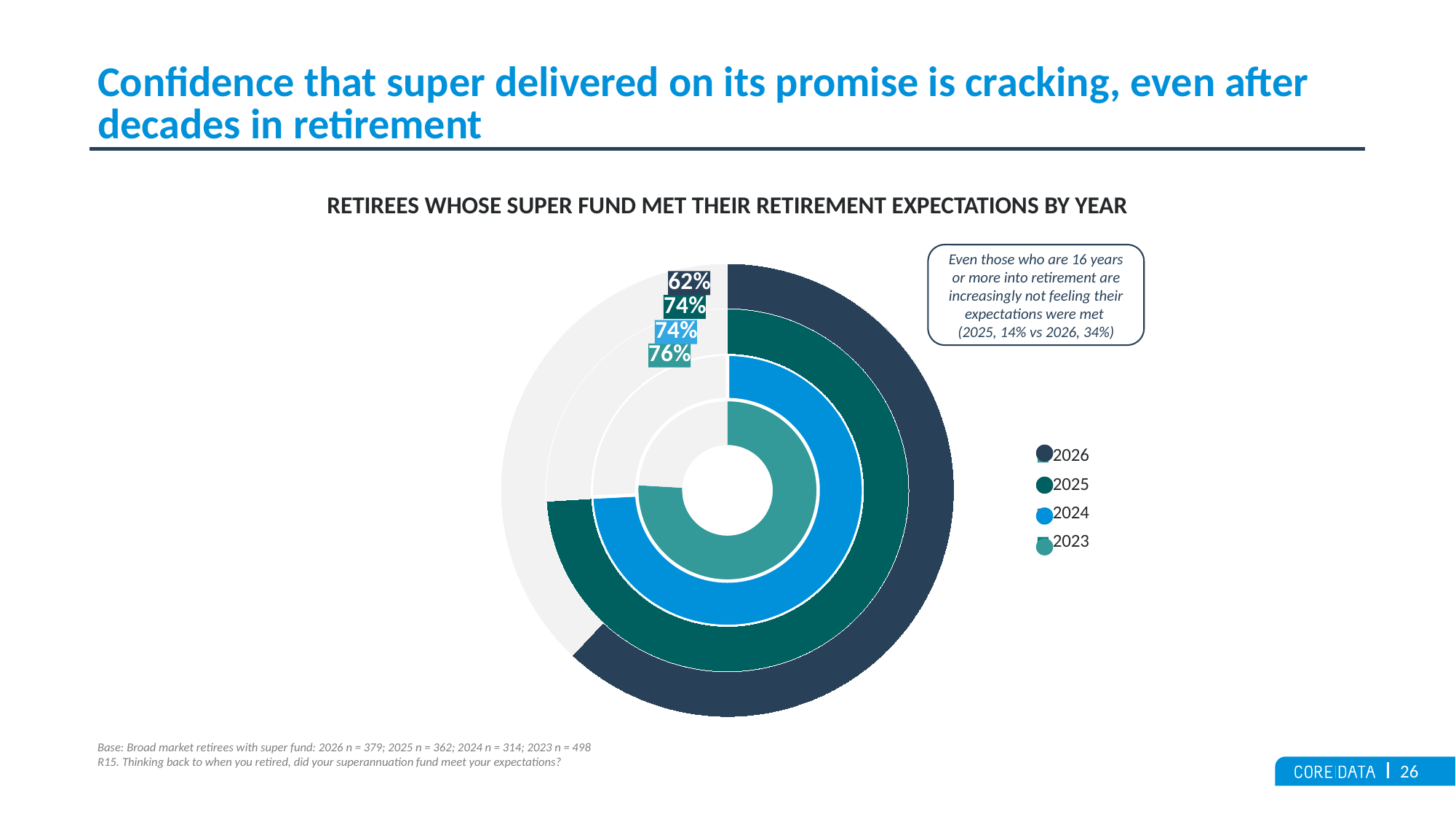

# Confidence that super delivered on its promise is cracking, even after decades in retirement

### Chart

| Category | 2023 | 2024 | 2025 | 2026 |
|---|---|---|---|---|
| 2026 | 0.7590361445783 | 0.7420382165605 | 0.7403314917127 | 0.6200527704485 |
| 2025 | 0.24096385542169996 | 0.25796178343950005 | 0.25966850828730004 | 0.37994722955149995 |
| 2024 | None | None | None | None |
| 2023 | None | None | None | None |
RETIREES WHOSE SUPER FUND MET THEIR RETIREMENT EXPECTATIONS BY YEAR
Even those who are 16 years or more into retirement are increasingly not feeling their expectations were met
(2025, 14% vs 2026, 34%)

Base: Broad market retirees with super fund: 2026 n = 379; 2025 n = 362; 2024 n = 314; 2023 n = 498
R15. Thinking back to when you retired, did your superannuation fund meet your expectations?